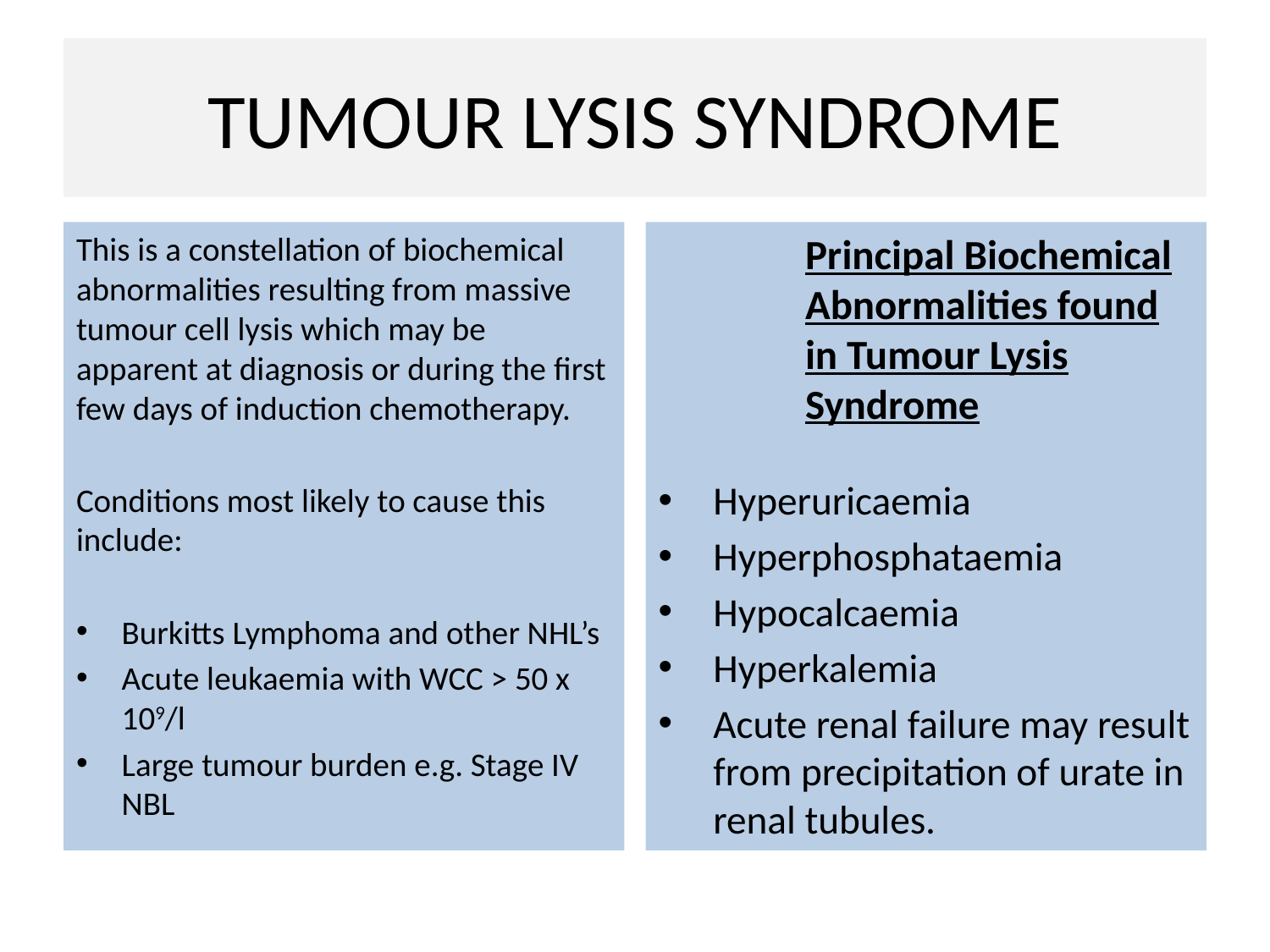

# TUMOUR LYSIS SYNDROME
This is a constellation of biochemical abnormalities resulting from massive tumour cell lysis which may be apparent at diagnosis or during the first few days of induction chemotherapy.

Conditions most likely to cause this include:

Burkitts Lymphoma and other NHL’s
Acute leukaemia with WCC > 50 x 109/l
Large tumour burden e.g. Stage IV NBL

Principal Biochemical Abnormalities found in Tumour Lysis Syndrome

Hyperuricaemia
Hyperphosphataemia
Hypocalcaemia
Hyperkalemia
Acute renal failure may result from precipitation of urate in renal tubules.